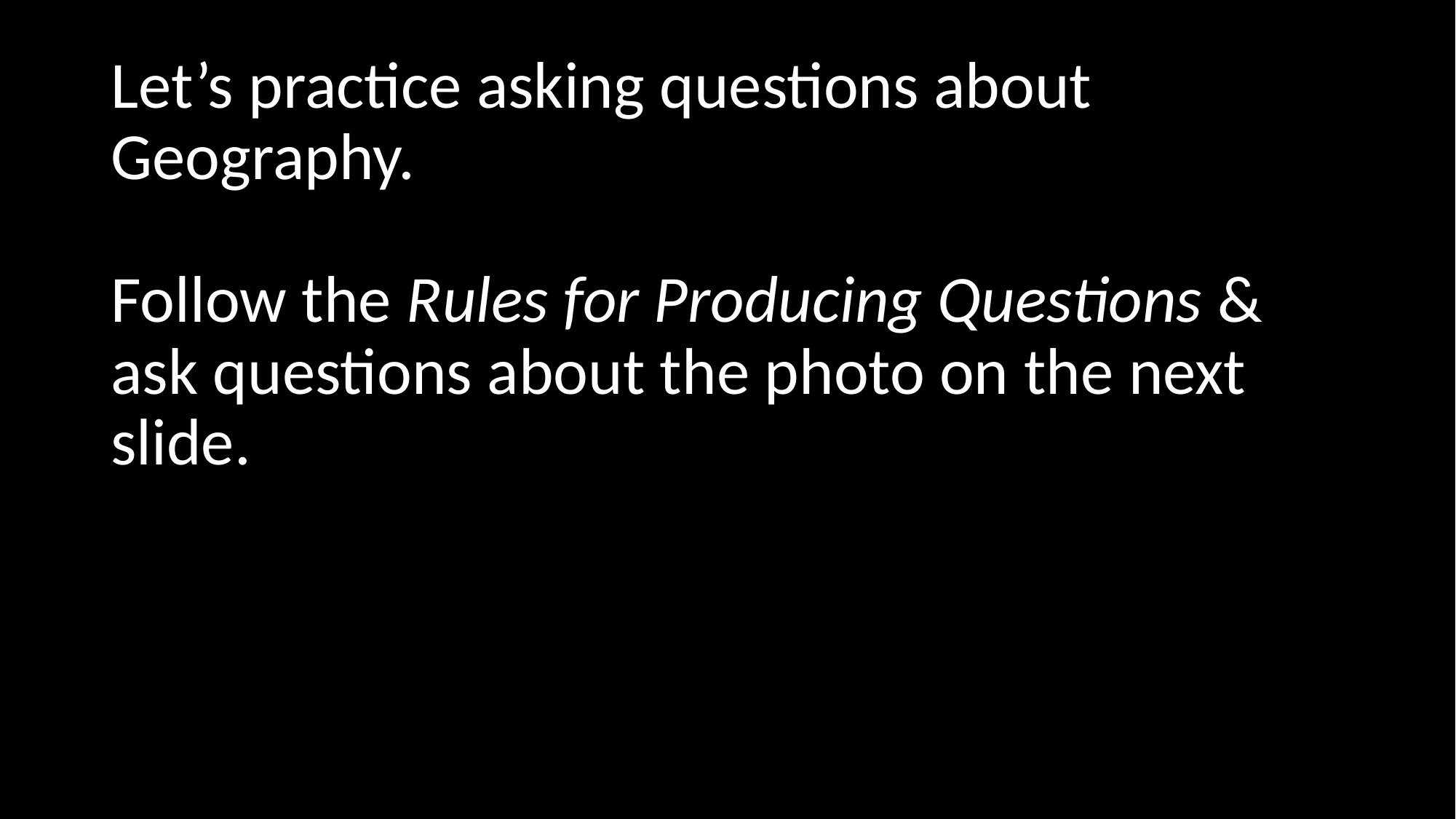

# Let’s practice asking questions about Geography. Follow the Rules for Producing Questions & ask questions about the photo on the next slide.